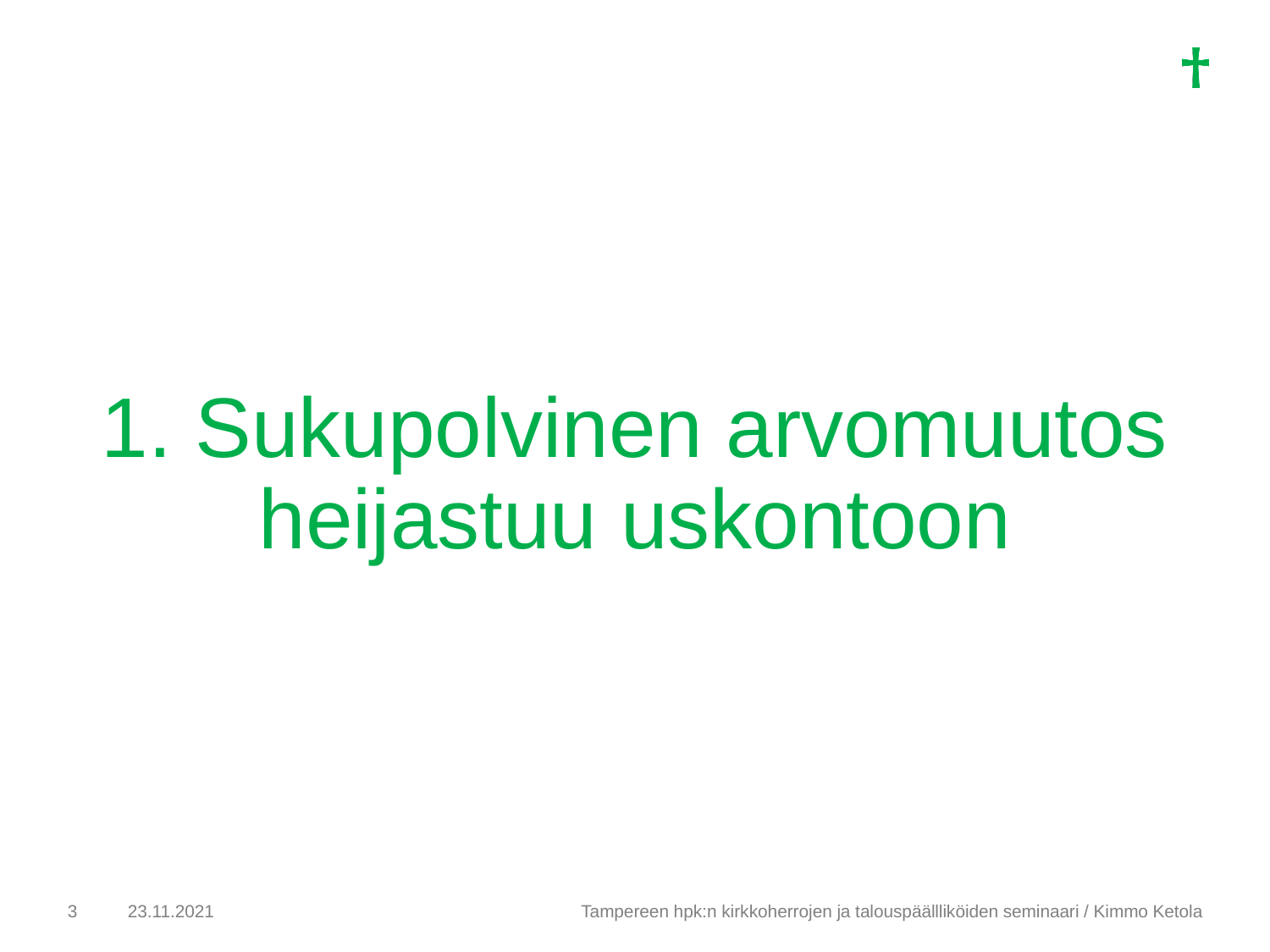

# 1. Sukupolvinen arvomuutos heijastuu uskontoon
3
Tampereen hpk:n kirkkoherrojen ja talouspäällliköiden seminaari / Kimmo Ketola
23.11.2021